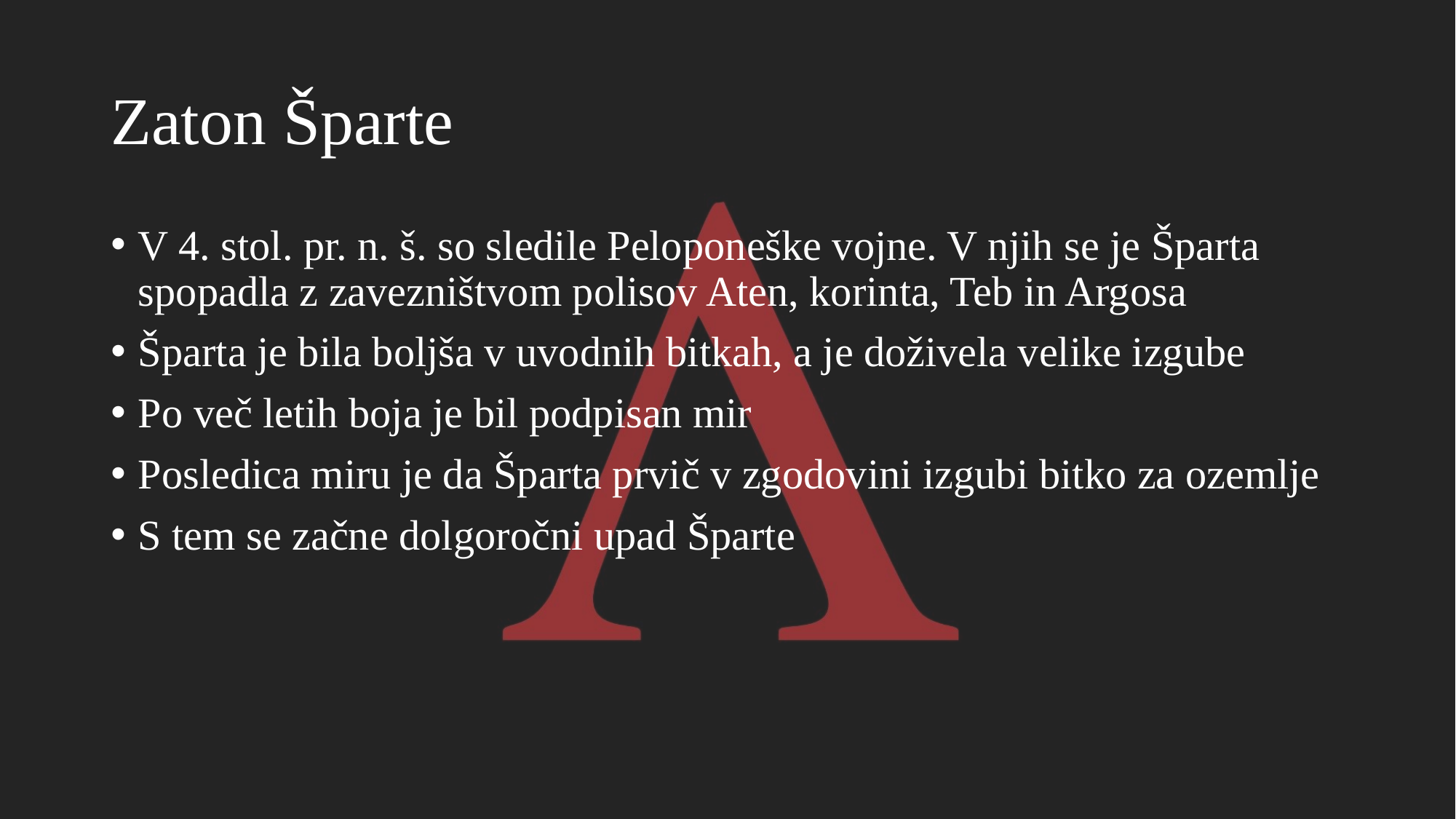

# Zaton Šparte
V 4. stol. pr. n. š. so sledile Peloponeške vojne. V njih se je Šparta spopadla z zavezništvom polisov Aten, korinta, Teb in Argosa
Šparta je bila boljša v uvodnih bitkah, a je doživela velike izgube
Po več letih boja je bil podpisan mir
Posledica miru je da Šparta prvič v zgodovini izgubi bitko za ozemlje
S tem se začne dolgoročni upad Šparte